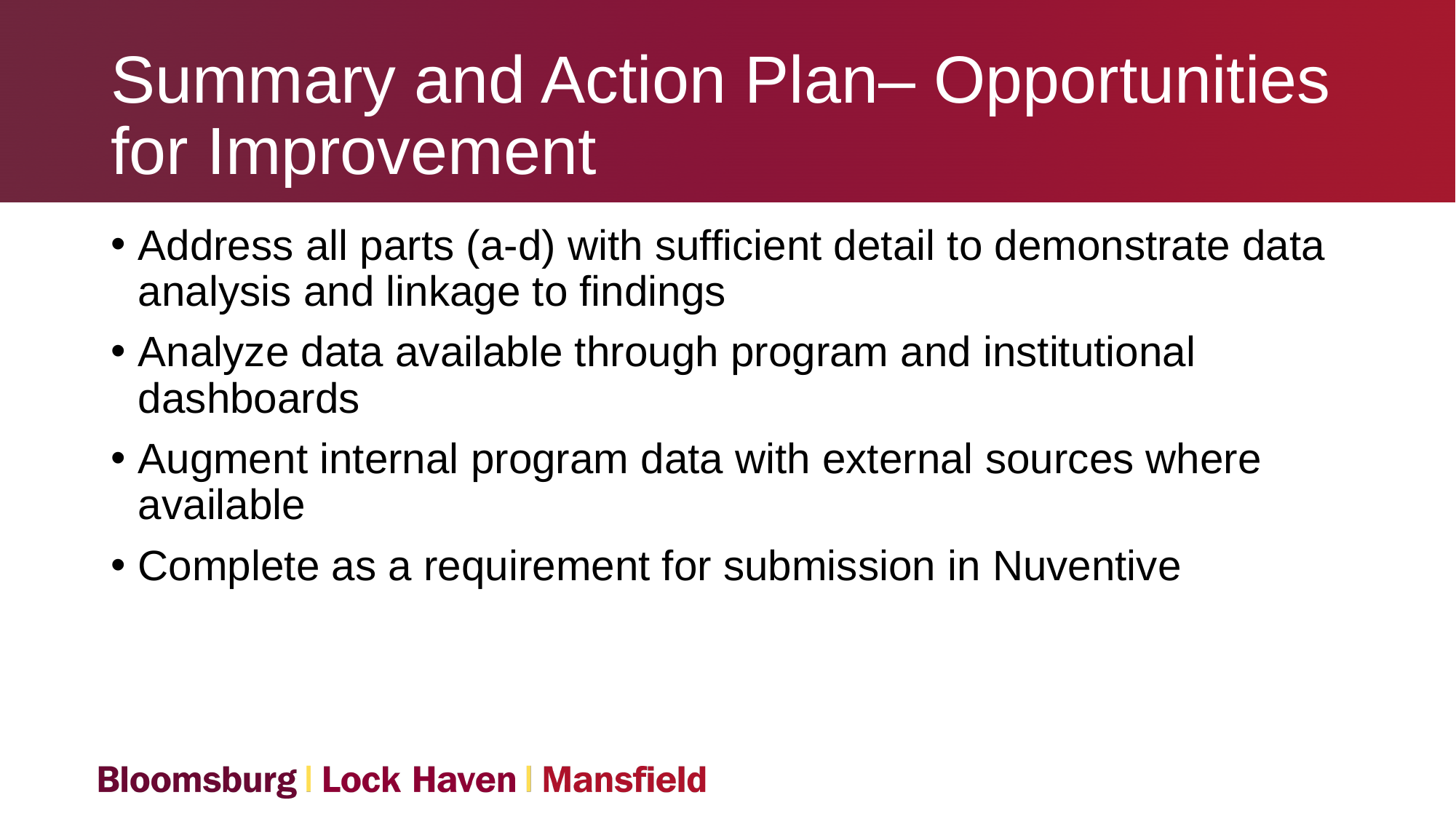

# Summary and Action Plan– Opportunities for Improvement
Address all parts (a-d) with sufficient detail to demonstrate data analysis and linkage to findings
Analyze data available through program and institutional dashboards
Augment internal program data with external sources where available
Complete as a requirement for submission in Nuventive